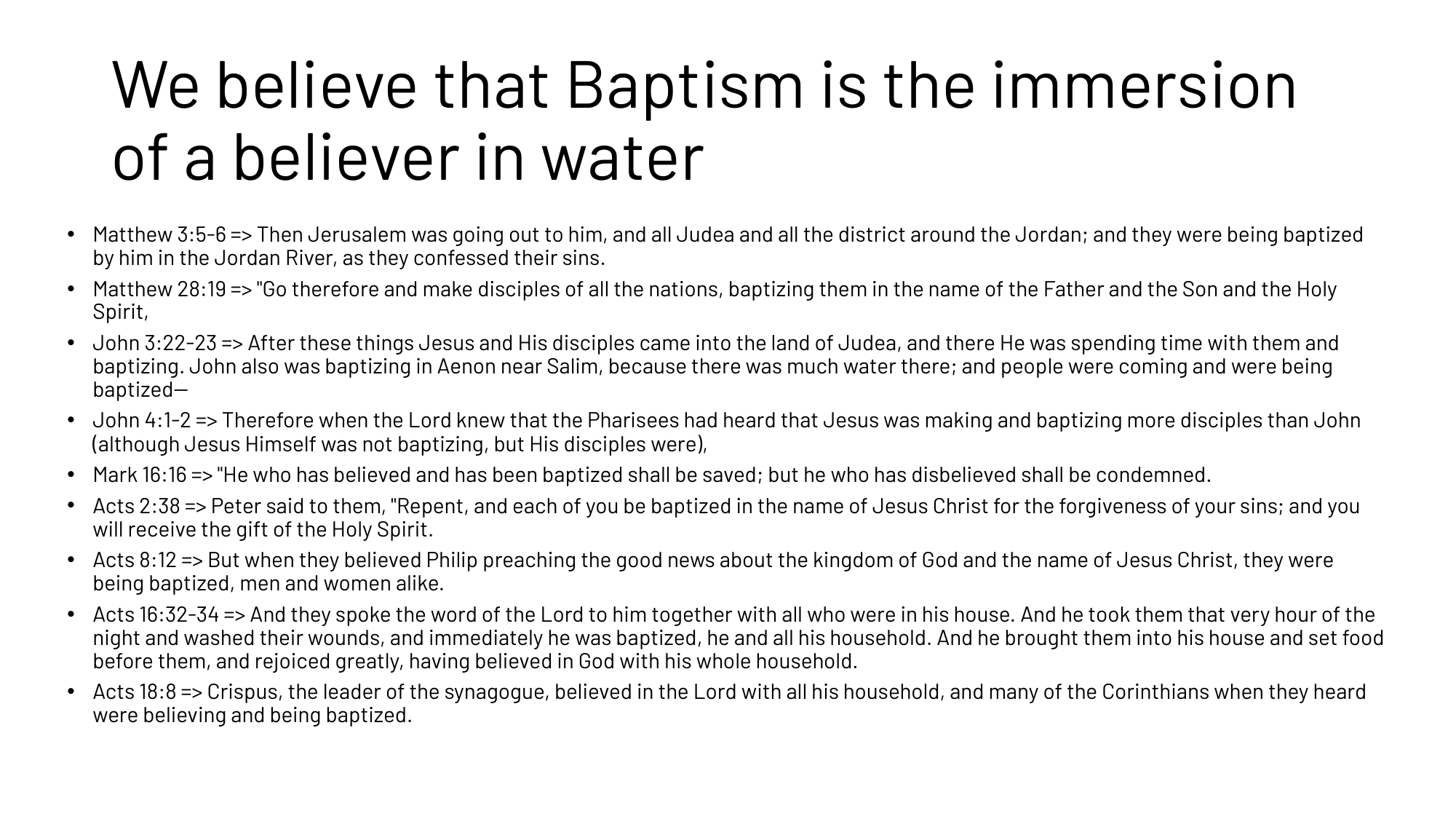

# We believe that Baptism is the immersion of a believer in water
Matthew 3:5-6 => Then Jerusalem was going out to him, and all Judea and all the district around the Jordan; and they were being baptized by him in the Jordan River, as they confessed their sins.
Matthew 28:19 => "Go therefore and make disciples of all the nations, baptizing them in the name of the Father and the Son and the Holy Spirit,
John 3:22-23 => After these things Jesus and His disciples came into the land of Judea, and there He was spending time with them and baptizing. John also was baptizing in Aenon near Salim, because there was much water there; and people were coming and were being baptized--
John 4:1-2 => Therefore when the Lord knew that the Pharisees had heard that Jesus was making and baptizing more disciples than John (although Jesus Himself was not baptizing, but His disciples were),
Mark 16:16 => "He who has believed and has been baptized shall be saved; but he who has disbelieved shall be condemned.
Acts 2:38 => Peter said to them, "Repent, and each of you be baptized in the name of Jesus Christ for the forgiveness of your sins; and you will receive the gift of the Holy Spirit.
Acts 8:12 => But when they believed Philip preaching the good news about the kingdom of God and the name of Jesus Christ, they were being baptized, men and women alike.
Acts 16:32-34 => And they spoke the word of the Lord to him together with all who were in his house. And he took them that very hour of the night and washed their wounds, and immediately he was baptized, he and all his household. And he brought them into his house and set food before them, and rejoiced greatly, having believed in God with his whole household.
Acts 18:8 => Crispus, the leader of the synagogue, believed in the Lord with all his household, and many of the Corinthians when they heard were believing and being baptized.